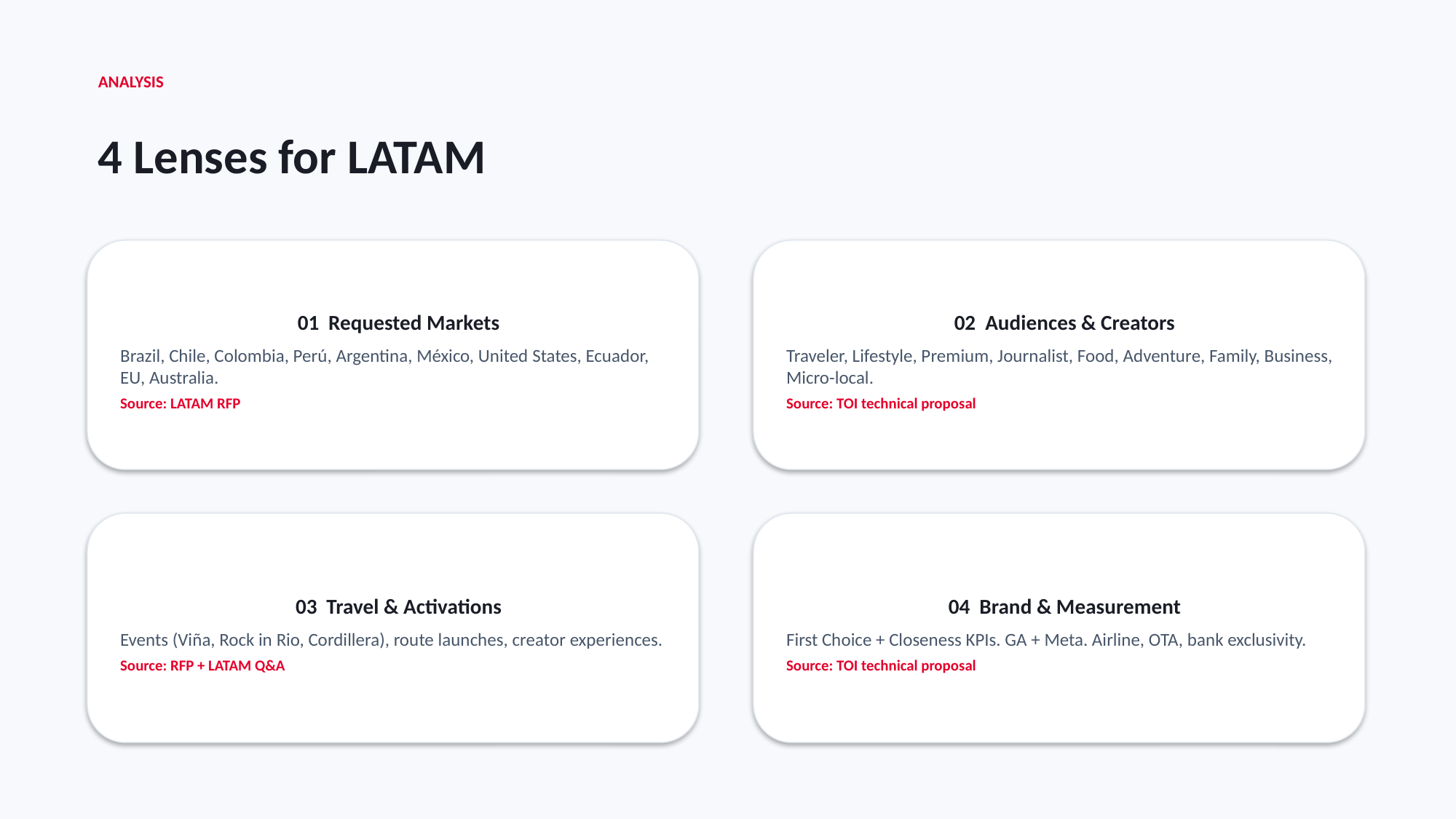

ANALYSIS
4 Lenses for LATAM
01  Requested Markets
Brazil, Chile, Colombia, Perú, Argentina, México, United States, Ecuador, EU, Australia.
Source: LATAM RFP
02  Audiences & Creators
Traveler, Lifestyle, Premium, Journalist, Food, Adventure, Family, Business, Micro-local.
Source: TOI technical proposal
03  Travel & Activations
Events (Viña, Rock in Rio, Cordillera), route launches, creator experiences.
Source: RFP + LATAM Q&A
04  Brand & Measurement
First Choice + Closeness KPIs. GA + Meta. Airline, OTA, bank exclusivity.
Source: TOI technical proposal